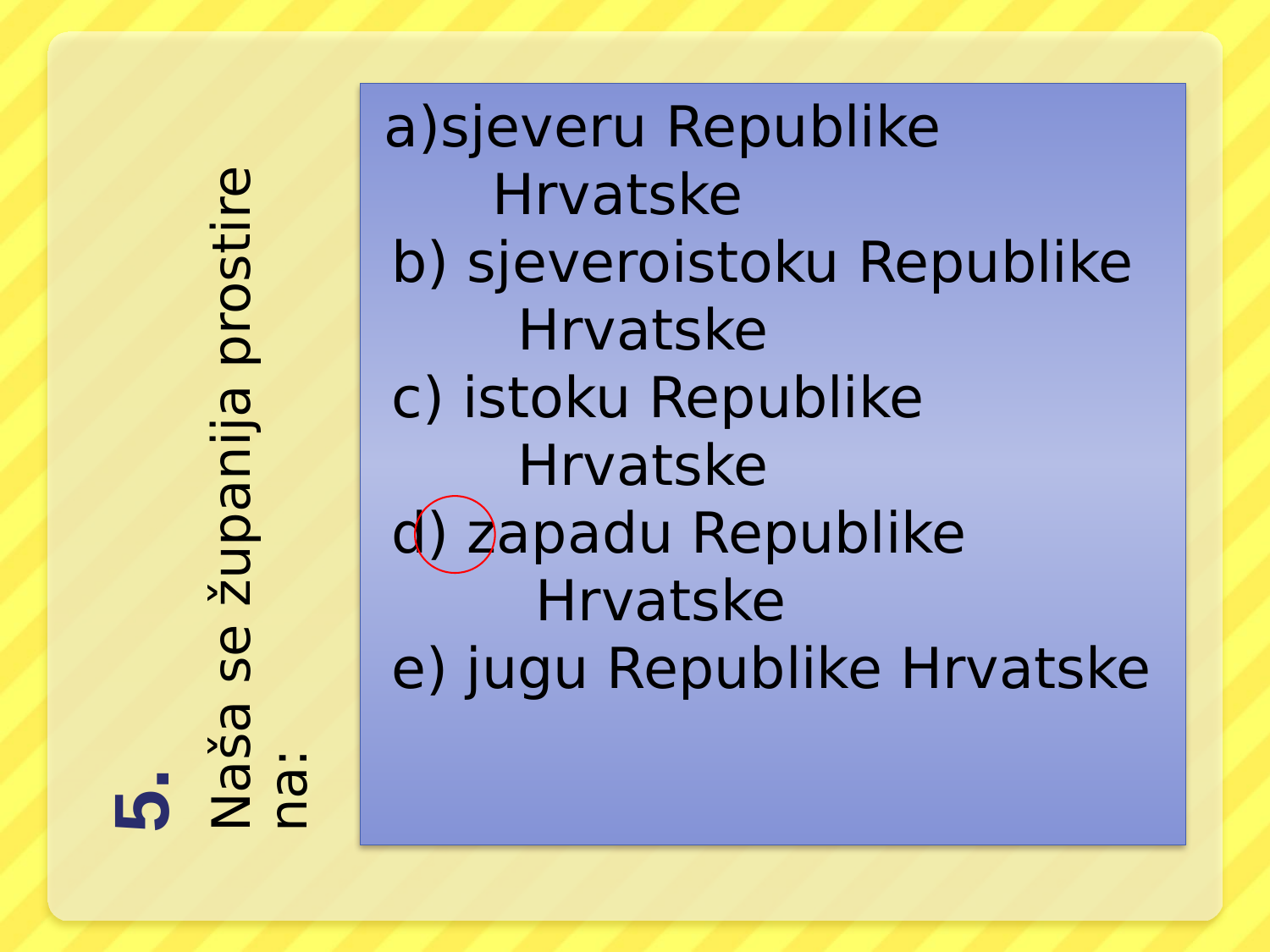

a)sjeveru Republike
       Hrvatske
b) sjeveroistoku Republike
       Hrvatske
c) istoku Republike
       Hrvatske
d) zapadu Republike
        Hrvatske
e) jugu Republike Hrvatske
# 5.
Naša se županija prostire na: